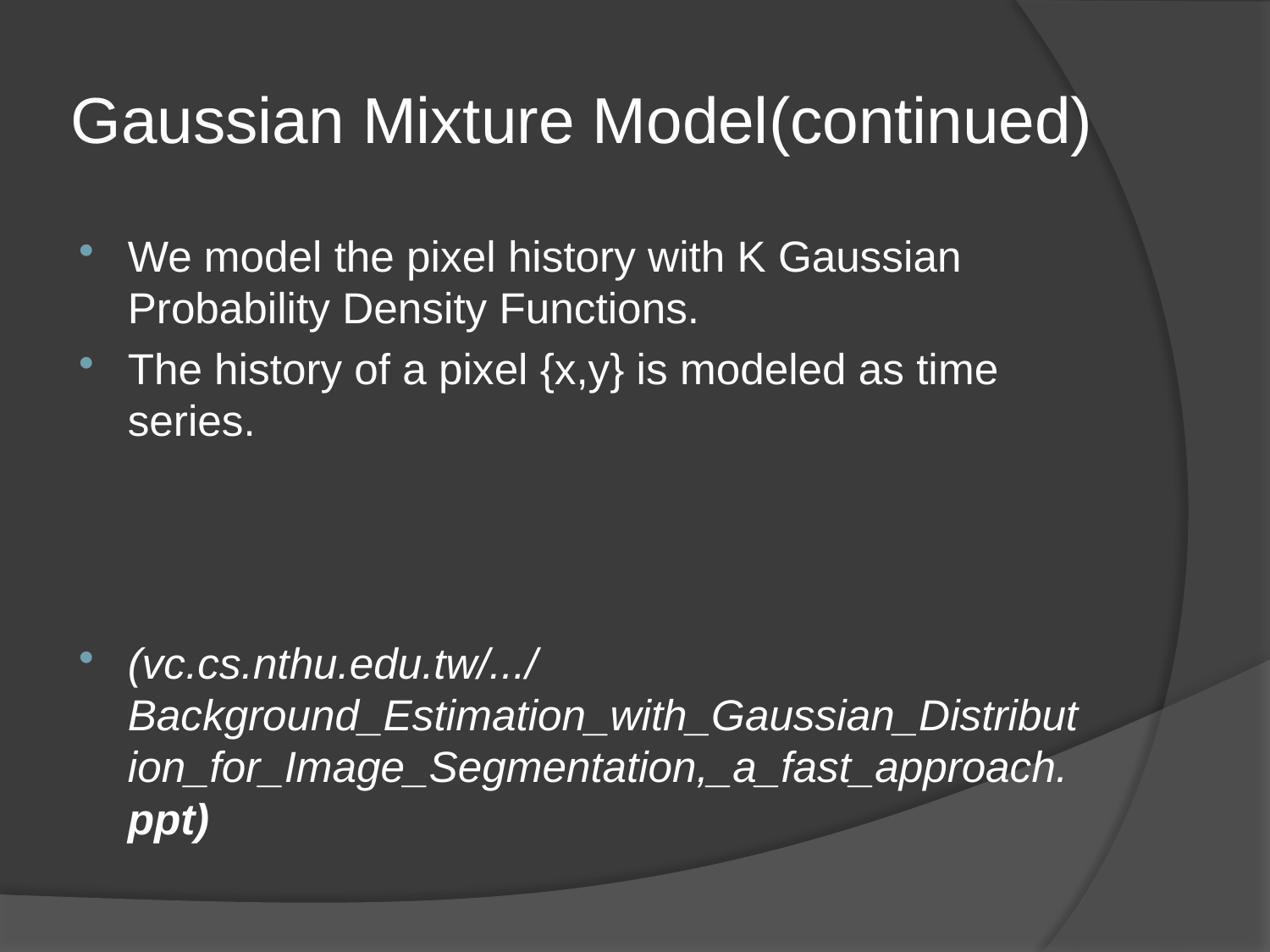

# Gaussian Mixture Model(continued)
We model the pixel history with K Gaussian Probability Density Functions.
The history of a pixel {x,y} is modeled as time series.

(vc.cs.nthu.edu.tw/.../Background_Estimation_with_Gaussian_Distribution_for_Image_Segmentation,_a_fast_approach.ppt)